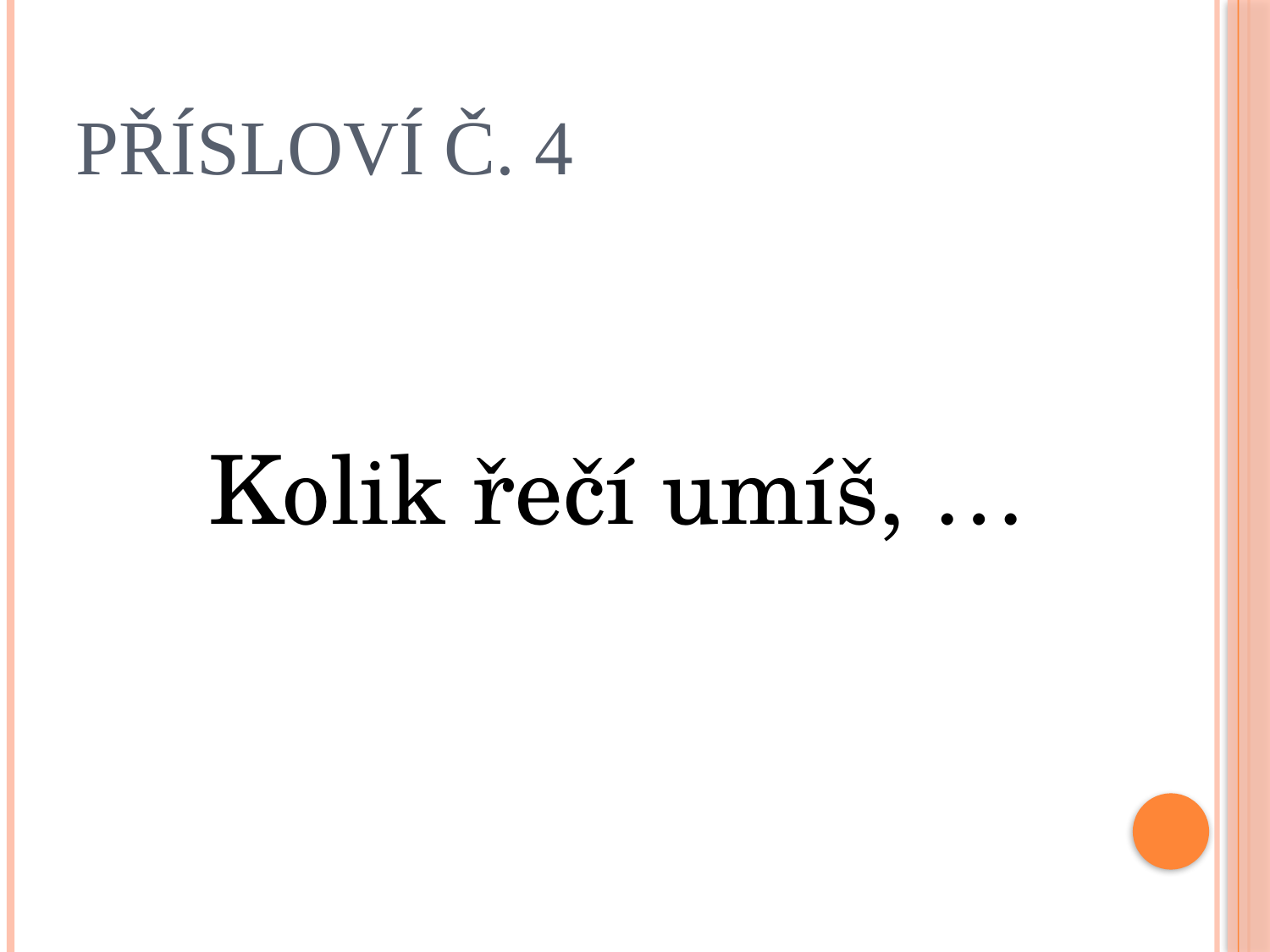

# Přísloví č. 4

     Kolik řečí umíš, …